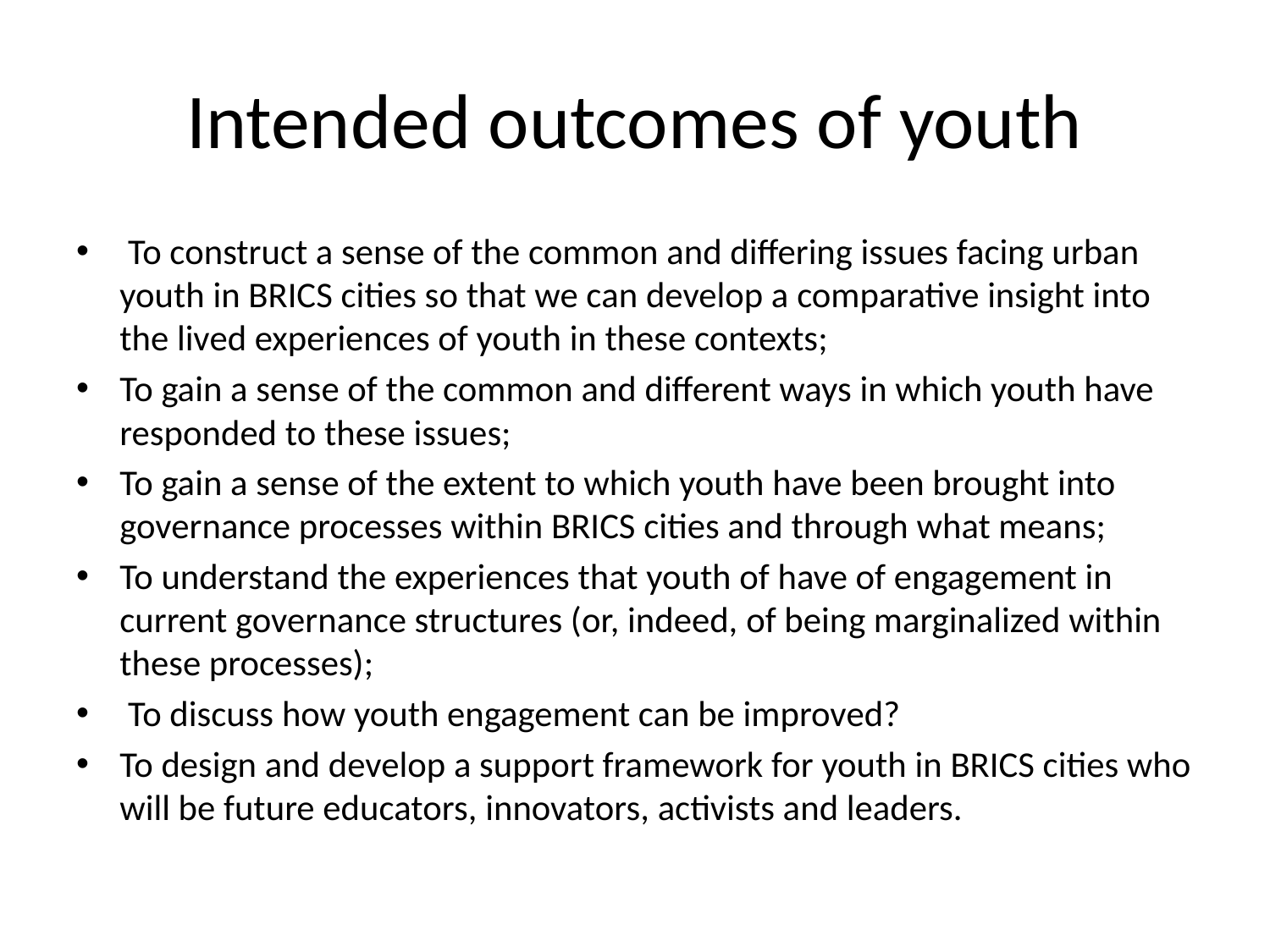

# Intended outcomes of youth
 To construct a sense of the common and differing issues facing urban youth in BRICS cities so that we can develop a comparative insight into the lived experiences of youth in these contexts;
To gain a sense of the common and different ways in which youth have responded to these issues;
To gain a sense of the extent to which youth have been brought into governance processes within BRICS cities and through what means;
To understand the experiences that youth of have of engagement in current governance structures (or, indeed, of being marginalized within these processes);
 To discuss how youth engagement can be improved?
To design and develop a support framework for youth in BRICS cities who will be future educators, innovators, activists and leaders.